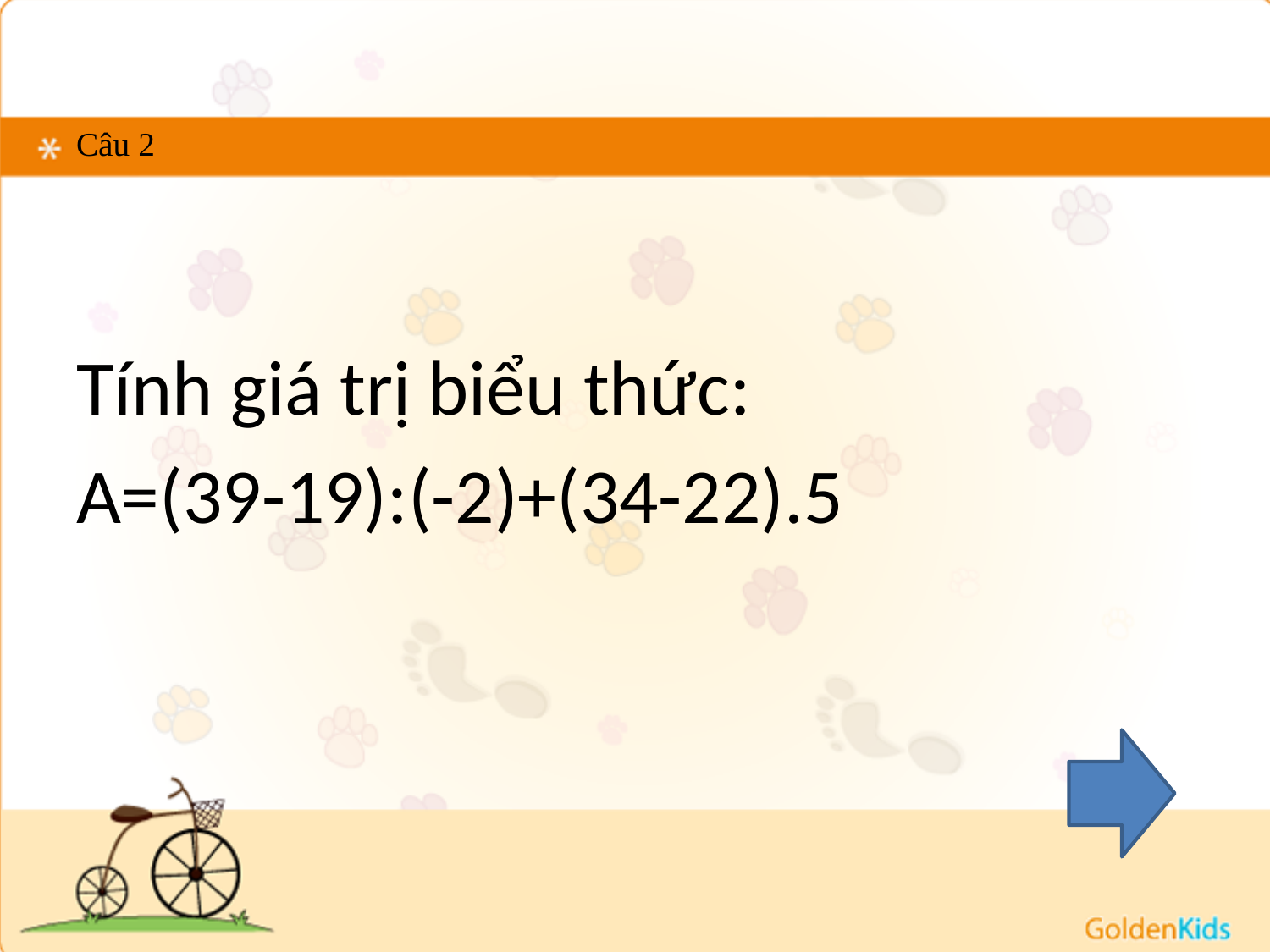

# Câu 2

Tính giá trị biểu thức:
A=(39-19):(-2)+(34-22).5